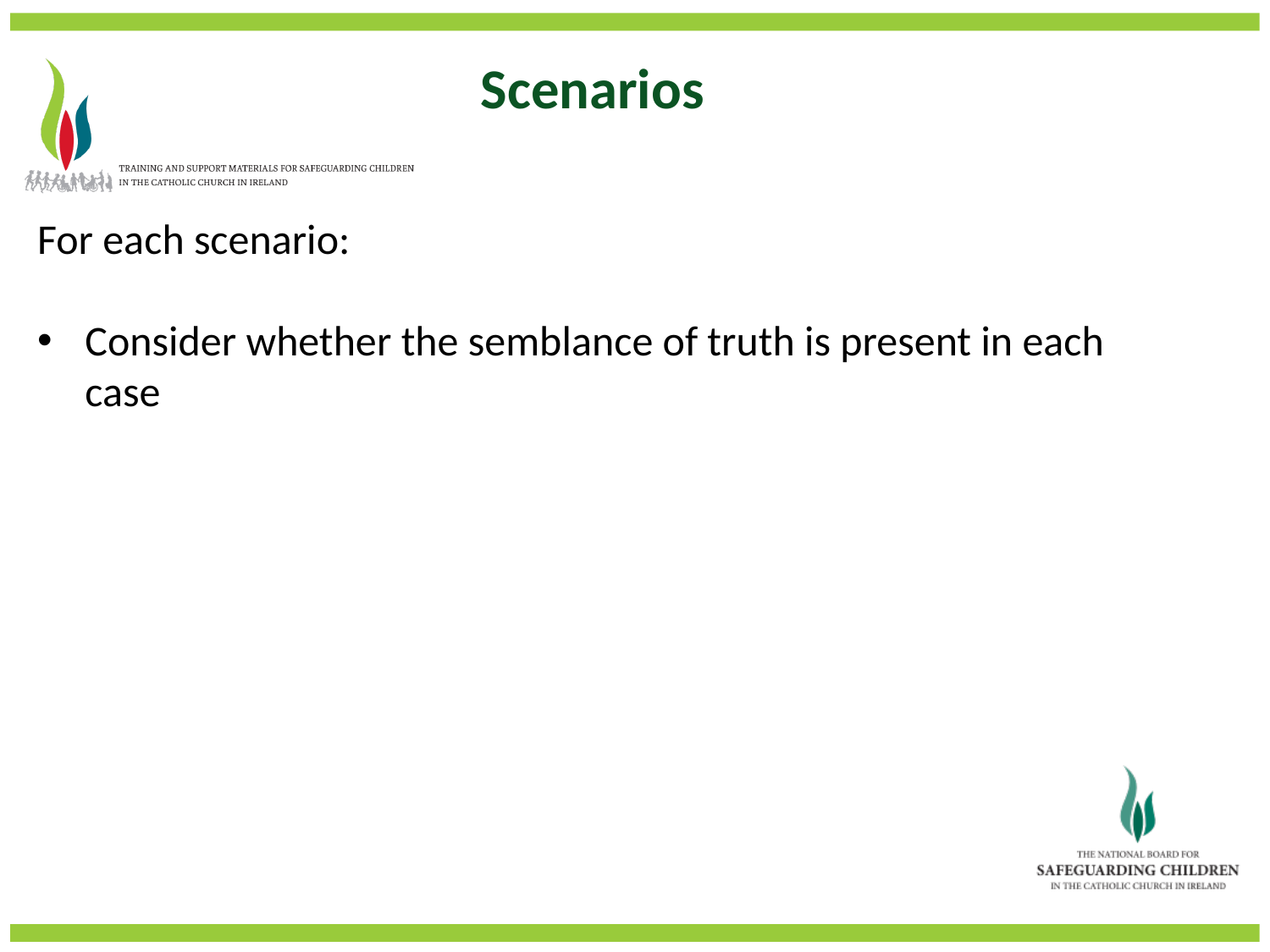

Scenarios

For each scenario:

Consider whether the semblance of truth is present in each case